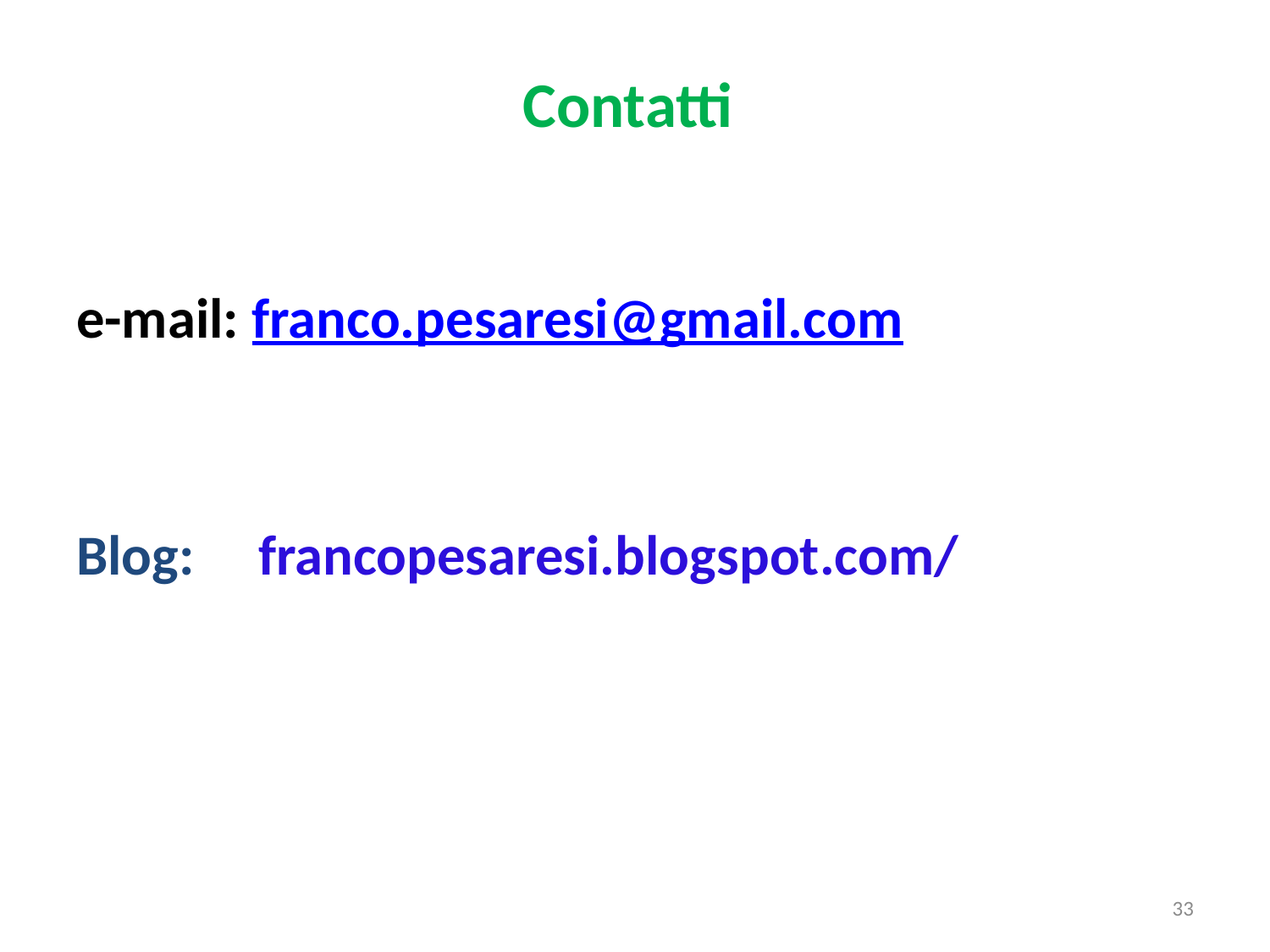

# Contatti
e-mail: franco.pesaresi@gmail.com

Blog:     francopesaresi.blogspot.com/

33